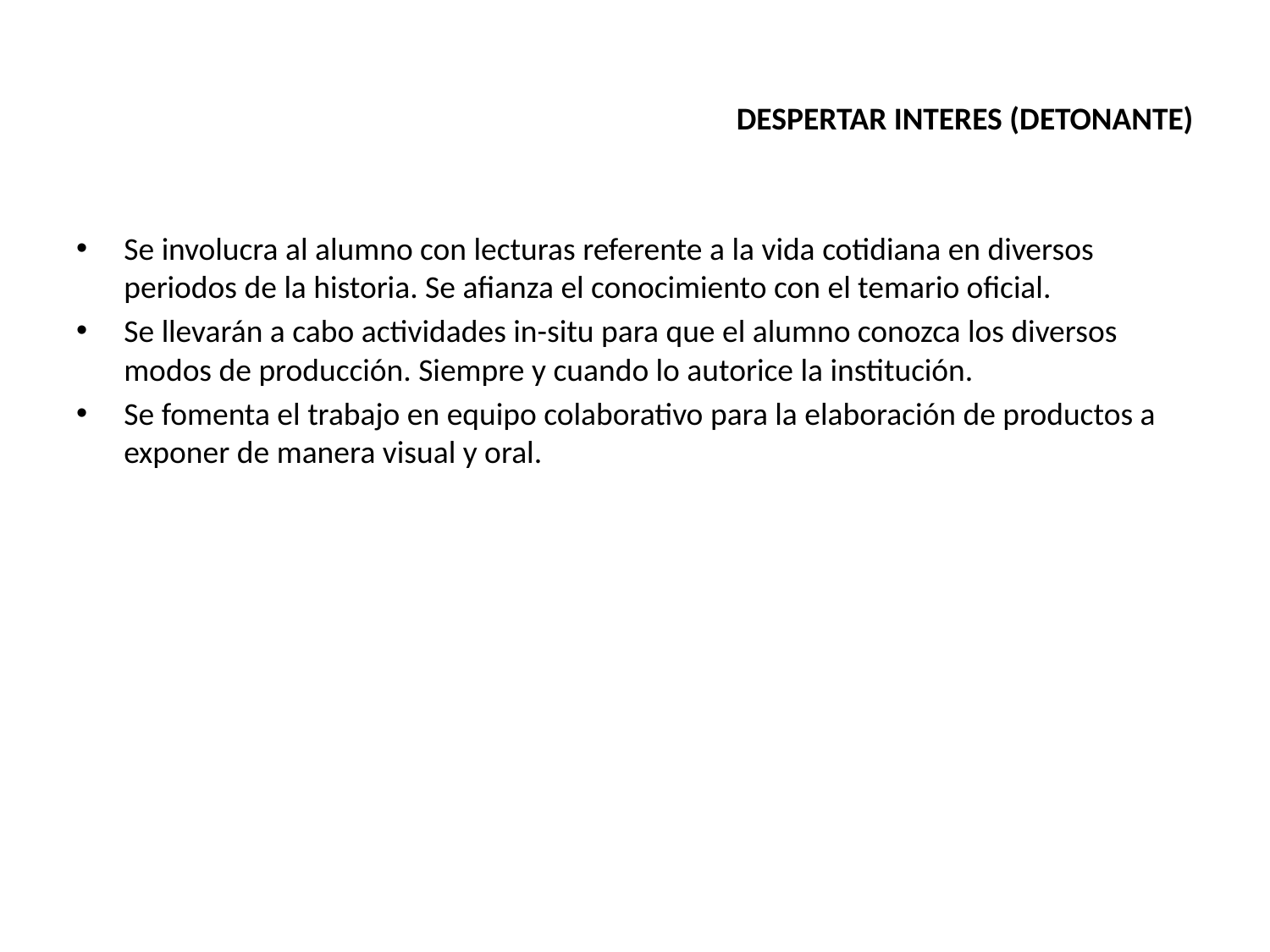

# DESPERTAR INTERES (DETONANTE)
Se involucra al alumno con lecturas referente a la vida cotidiana en diversos periodos de la historia. Se afianza el conocimiento con el temario oficial.
Se llevarán a cabo actividades in-situ para que el alumno conozca los diversos modos de producción. Siempre y cuando lo autorice la institución.
Se fomenta el trabajo en equipo colaborativo para la elaboración de productos a exponer de manera visual y oral.